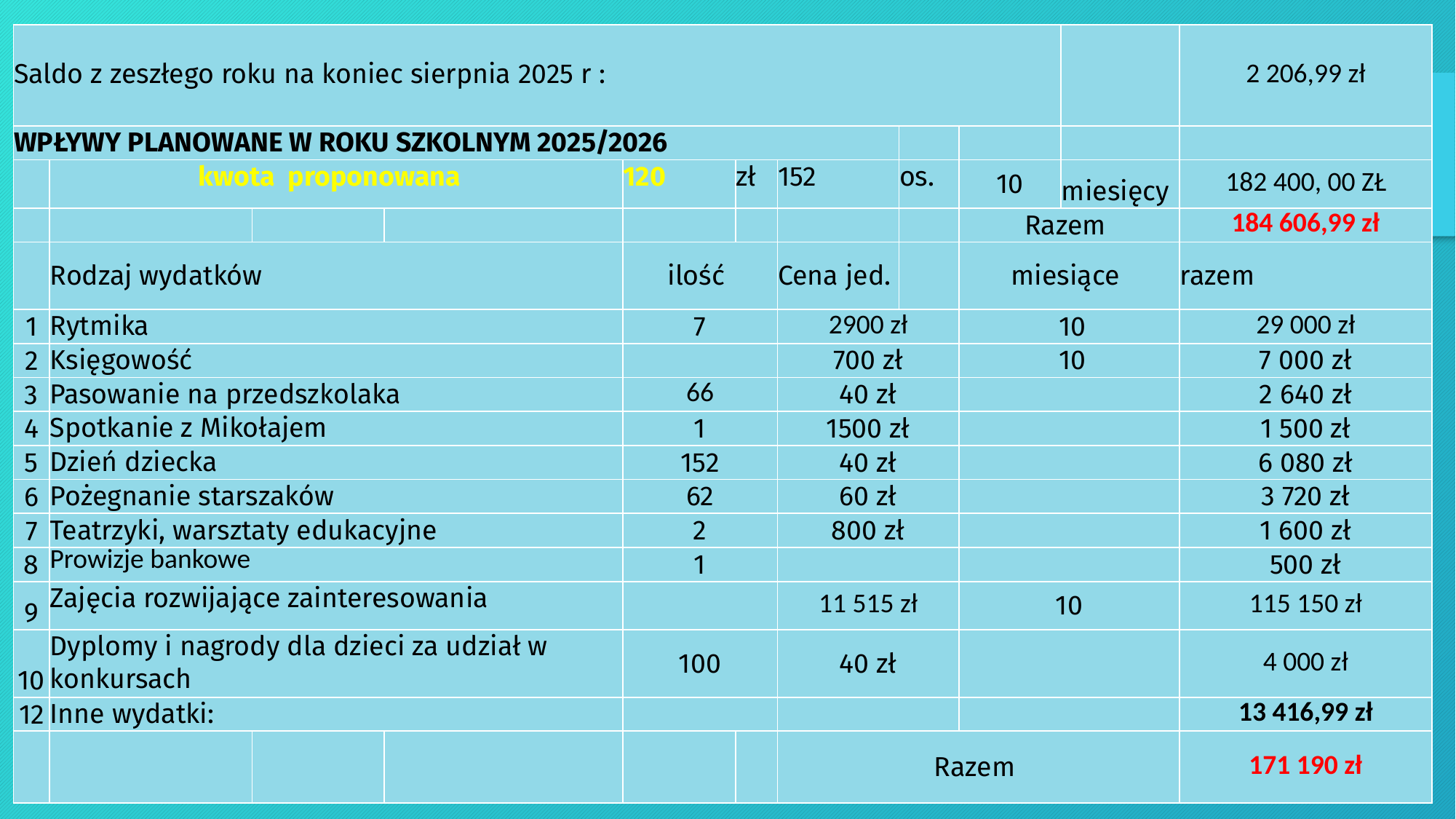

| Saldo z zeszłego roku na koniec sierpnia 2025 r : |  |  |  |  |  |  |  |  |  | 2 206,99 zł |
| --- | --- | --- | --- | --- | --- | --- | --- | --- | --- | --- |
| WPŁYWY PLANOWANE W ROKU SZKOLNYM 2025/2026 |  |  |  |  |  |  |  |  |  |  |
|  | kwota proponowana |  |  | 120 | zł | 152 | os. | 10 | miesięcy | 182 400, 00 ZŁ |
|  |  |  |  |  |  |  |  | Razem |  | 184 606,99 zł |
|  | Rodzaj wydatków |  |  | ilość |  | Cena jed. |  | miesiące |  | razem |
| 1 | Rytmika |  |  | 7 |  | 2900 zł |  | 10 |  | 29 000 zł |
| 2 | Księgowość |  |  |  |  | 700 zł |  | 10 |  | 7 000 zł |
| 3 | Pasowanie na przedszkolaka |  |  | 66 |  | 40 zł |  |  |  | 2 640 zł |
| 4 | Spotkanie z Mikołajem |  |  | 1 |  | 1500 zł |  |  |  | 1 500 zł |
| 5 | Dzień dziecka |  |  | 152 |  | 40 zł |  |  |  | 6 080 zł |
| 6 | Pożegnanie starszaków |  |  | 62 |  | 60 zł |  |  |  | 3 720 zł |
| 7 | Teatrzyki, warsztaty edukacyjne |  |  | 2 |  | 800 zł |  |  |  | 1 600 zł |
| 8 | Prowizje bankowe |  |  | 1 |  |  |  |  |  | 500 zł |
| 9 | Zajęcia rozwijające zainteresowania |  |  |  |  | 11 515 zł |  | 10 |  | 115 150 zł |
| 10 | Dyplomy i nagrody dla dzieci za udział w konkursach |  |  | 100 |  | 40 zł |  |  |  | 4 000 zł |
| 12 | Inne wydatki: |  |  |  |  |  |  |  |  | 13 416,99 zł |
|  |  |  |  |  |  | Razem |  |  |  | 171 190 zł |